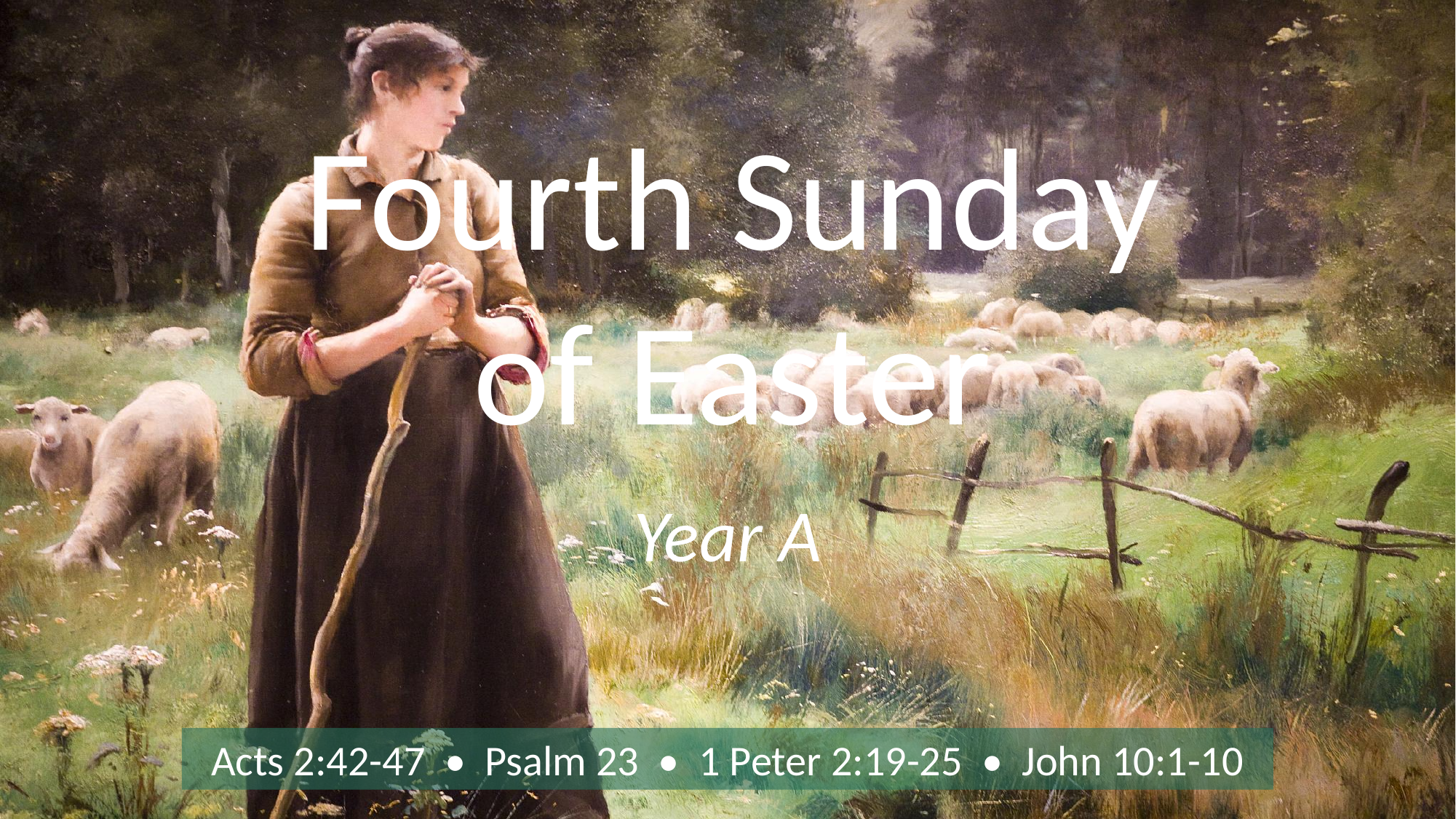

# Fourth Sunday of Easter
Year A
Acts 2:42-47  •  Psalm 23  •  1 Peter 2:19-25  •  John 10:1-10